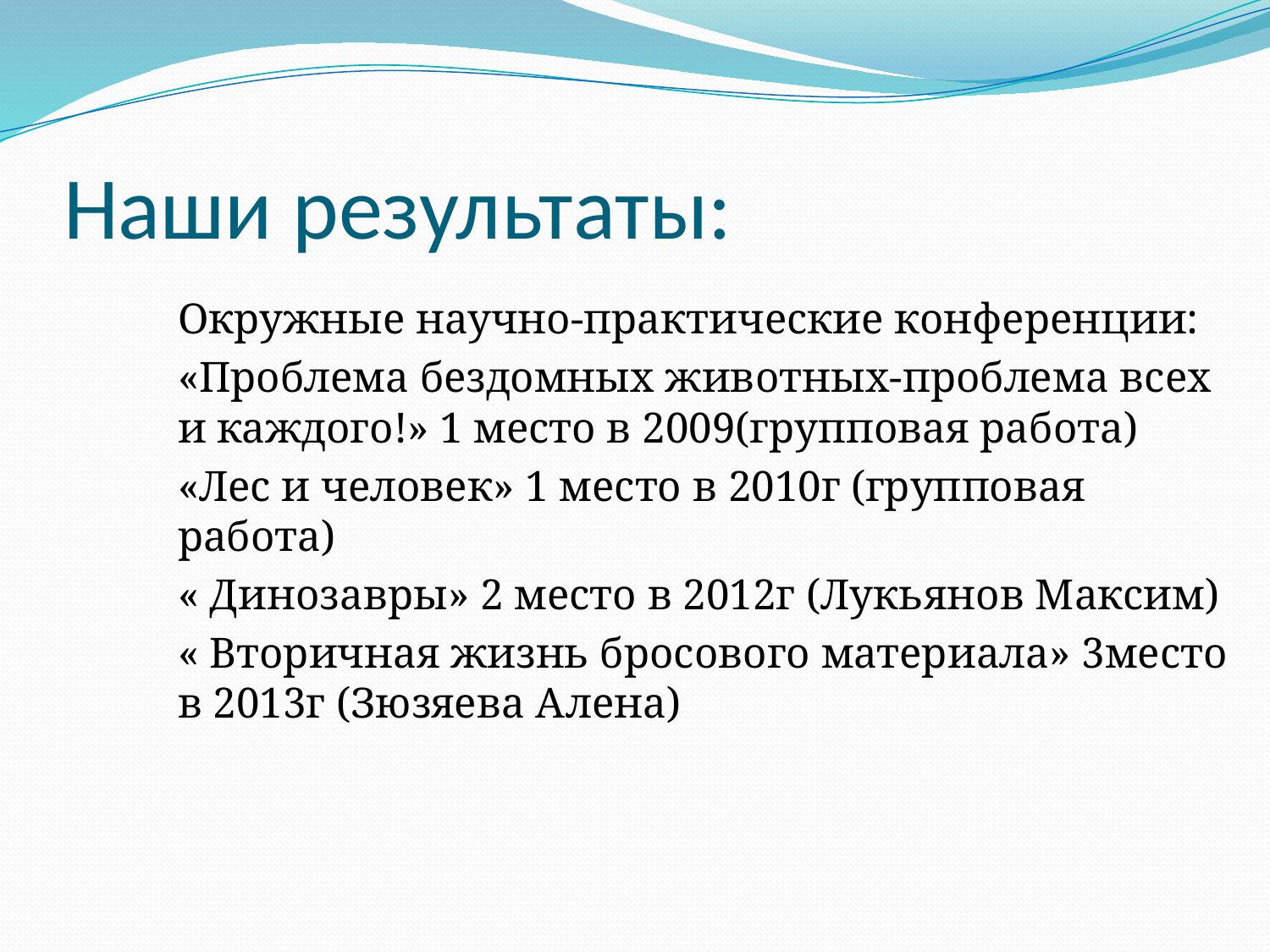

# Наши результаты:
Окружные научно-практические конференции:
«Проблема бездомных животных-проблема всех и каждого!» 1 место в 2009(групповая работа)
«Лес и человек» 1 место в 2010г (групповая работа)
« Динозавры» 2 место в 2012г (Лукьянов Максим)
« Вторичная жизнь бросового материала» 3место в 2013г (Зюзяева Алена)